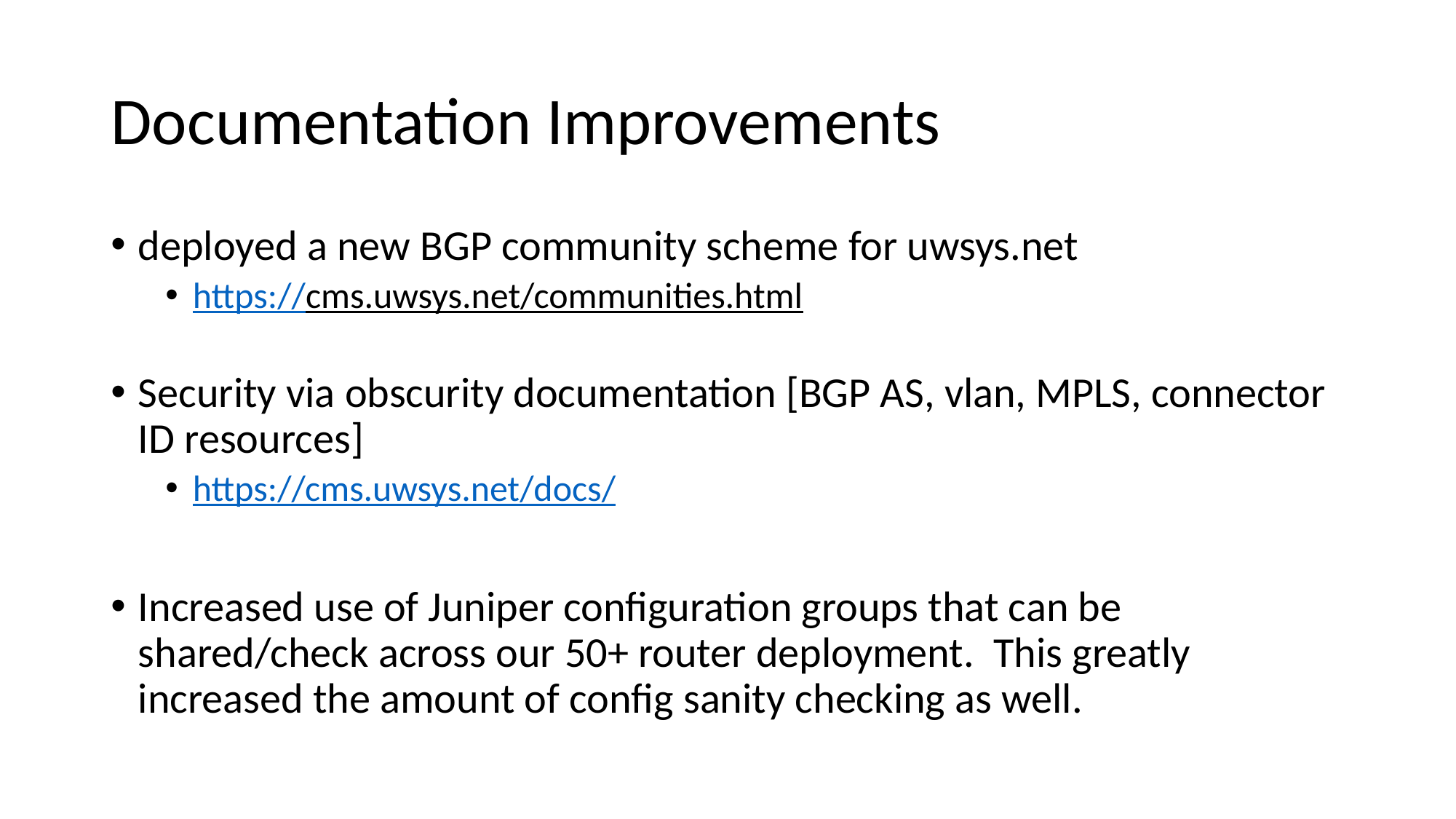

# Documentation Improvements
deployed a new BGP community scheme for uwsys.net
https://cms.uwsys.net/communities.html
Security via obscurity documentation [BGP AS, vlan, MPLS, connector ID resources]
https://cms.uwsys.net/docs/

Increased use of Juniper configuration groups that can be shared/check across our 50+ router deployment.  This greatly increased the amount of config sanity checking as well.